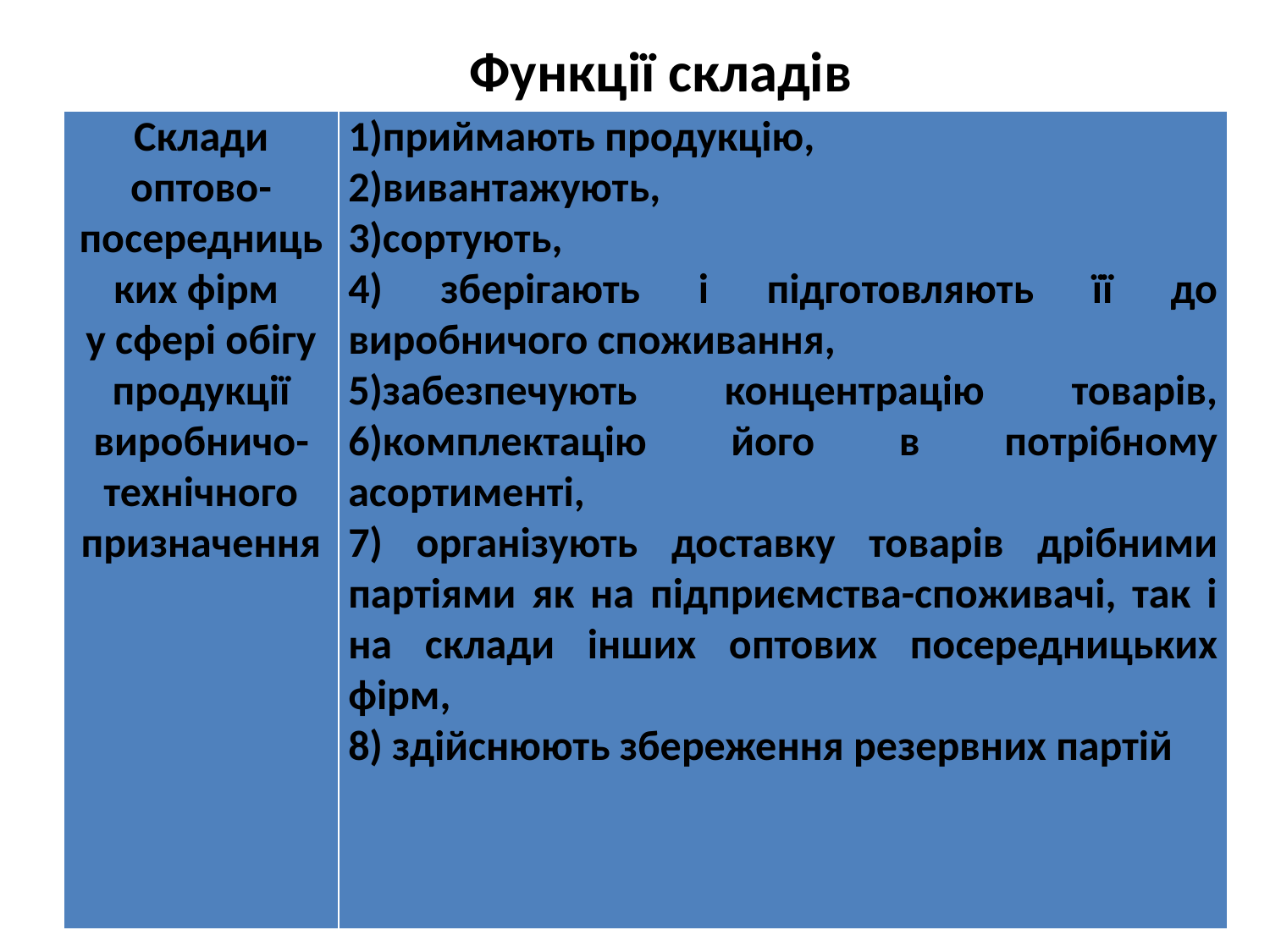

Функції складів
| Склади оптово-посередницьких фірм у сфері обігу продукції виробничо-технічного призначення | 1)приймають продукцію, 2)вивантажують, 3)сортують, 4) зберігають і підготовляють її до виробничого споживання, 5)забезпечують концентрацію товарів, 6)комплектацію його в потрібному асортименті, 7) організують доставку товарів дрібними партіями як на підприємства-споживачі, так і на склади інших оптових посередницьких фірм, 8) здійснюють збереження резервних партій |
| --- | --- |